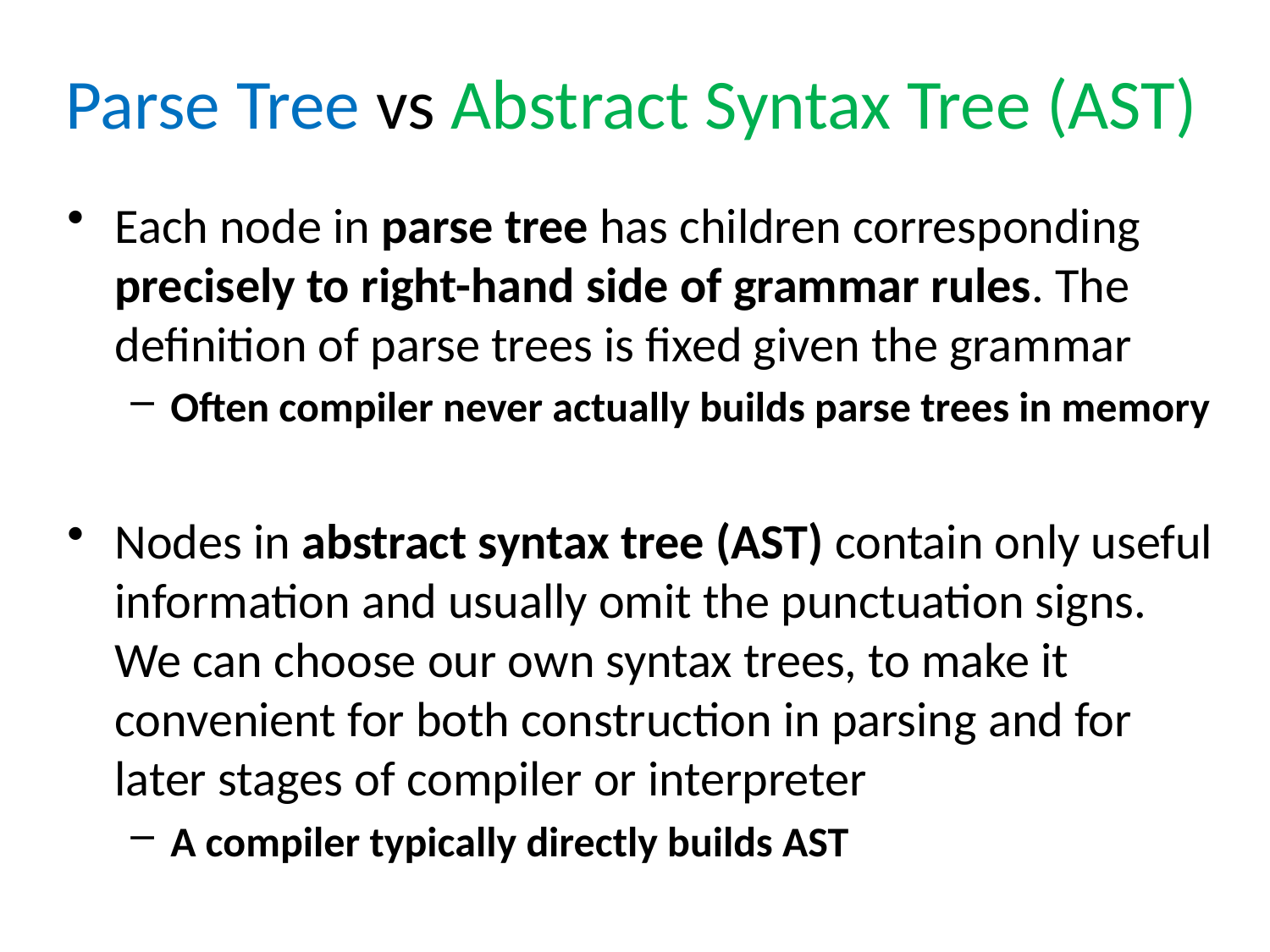

# Parse Tree vs Abstract Syntax Tree (AST)
Each node in parse tree has children corresponding precisely to right-hand side of grammar rules. The definition of parse trees is fixed given the grammar
Often compiler never actually builds parse trees in memory

Nodes in abstract syntax tree (AST) contain only useful information and usually omit the punctuation signs. We can choose our own syntax trees, to make it convenient for both construction in parsing and for later stages of compiler or interpreter
A compiler typically directly builds AST